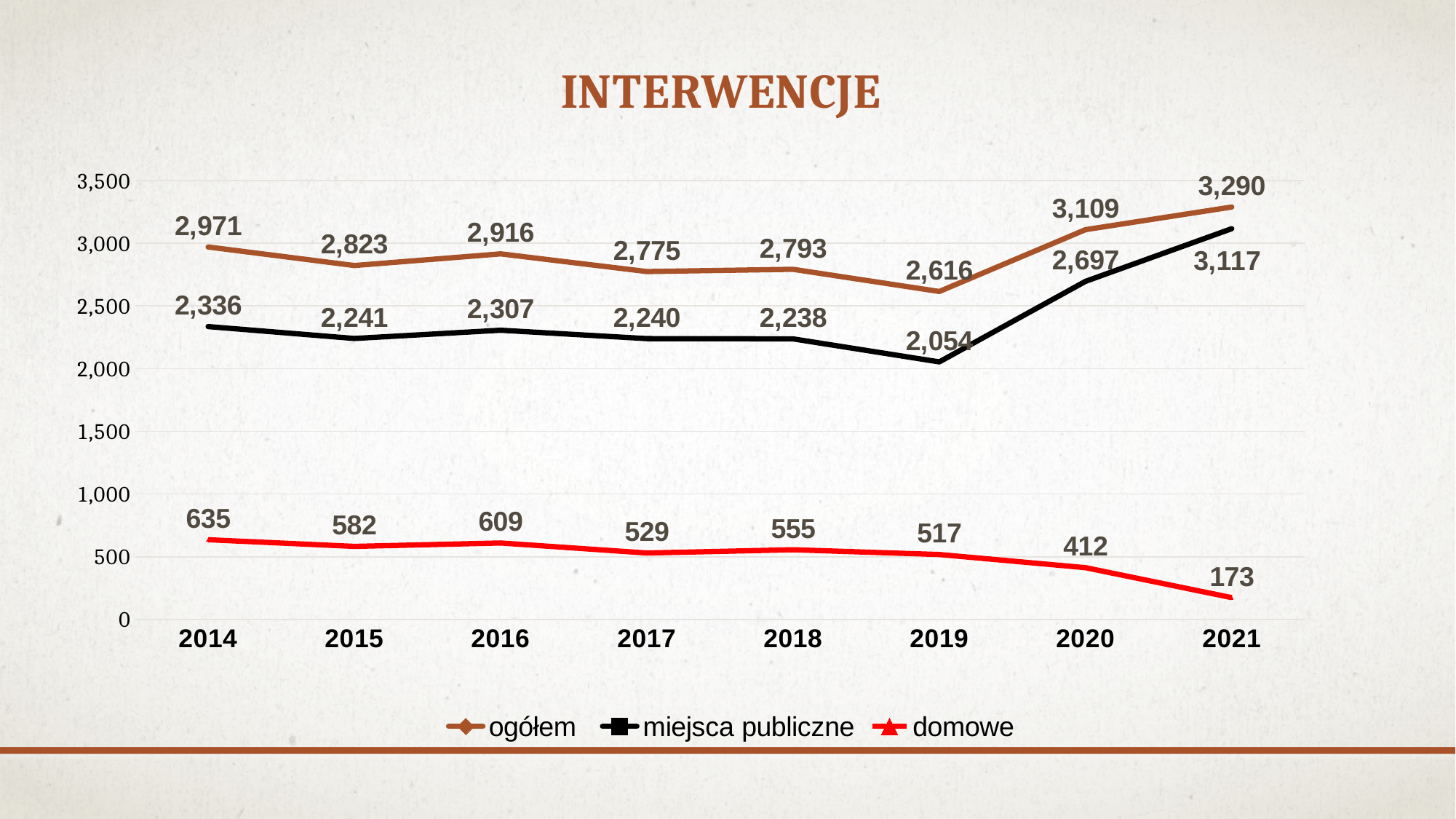

INTERWENCJE

### Chart

| Category | ogółem  | miejsca publiczne | domowe |
|---|---|---|---|
| 2014 | 2971.0 | 2336.0 | 635.0 |
| 2015 | 2823.0 | 2241.0 | 582.0 |
| 2016 | 2916.0 | 2307.0 | 609.0 |
| 2017 | 2775.0 | 2240.0 | 529.0 |
| 2018 | 2793.0 | 2238.0 | 555.0 |
| 2019 | 2616.0 | 2054.0 | 517.0 |
| 2020 | 3109.0 | 2697.0 | 412.0 |
| 2021 | 3290.0 | 3117.0 | 173.0 |